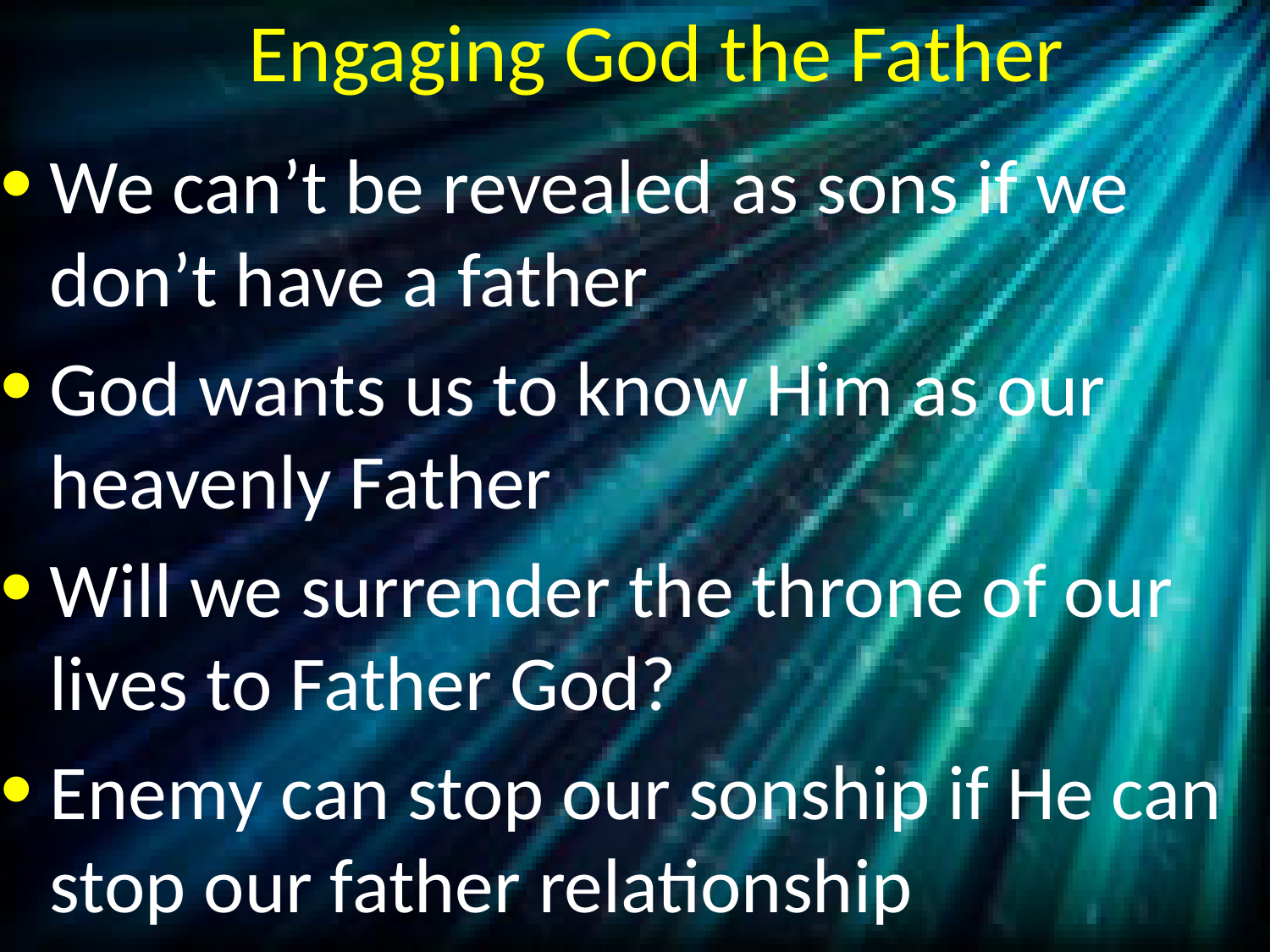

# Engaging God the Father
We can’t be revealed as sons if we don’t have a father
God wants us to know Him as our heavenly Father
Will we surrender the throne of our lives to Father God?
Enemy can stop our sonship if He can stop our father relationship